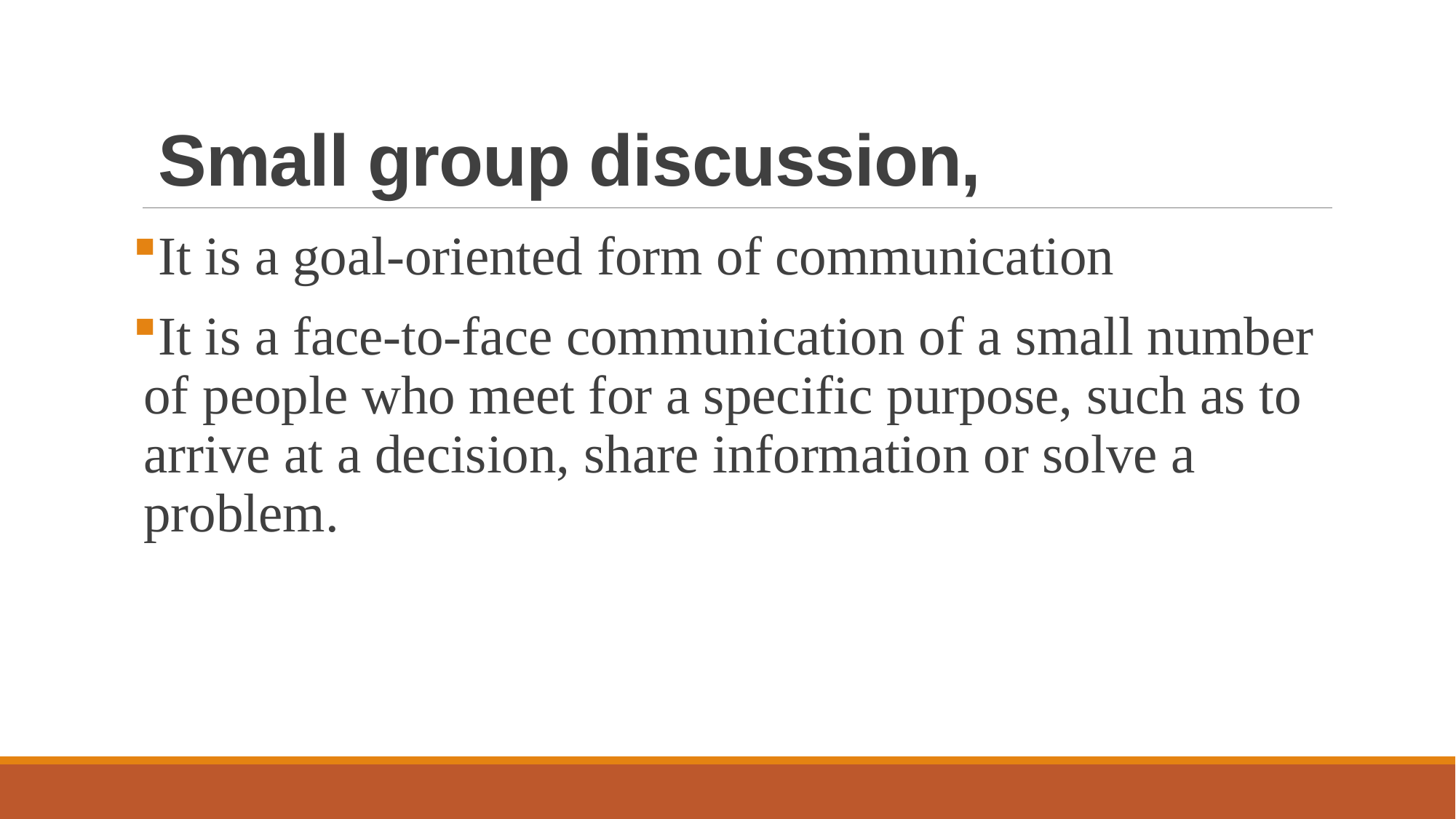

# Small group discussion,
It is a goal-oriented form of communication
It is a face-to-face communication of a small number of people who meet for a specific purpose, such as to arrive at a decision, share information or solve a problem.